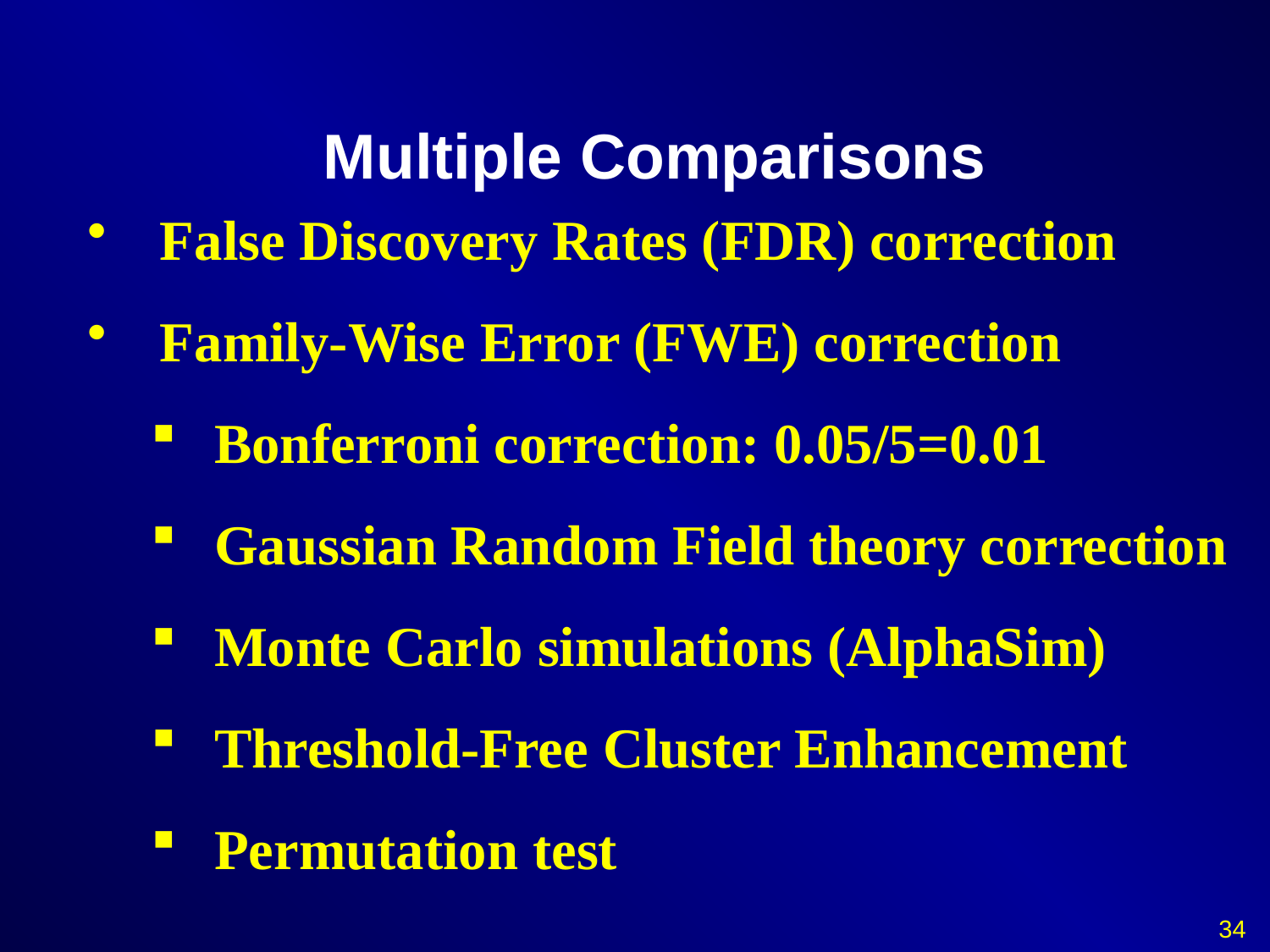

# Multiple Comparisons

   False Discovery Rates (FDR) correction
   Family-Wise Error (FWE) correction
Bonferroni correction: 0.05/5=0.01
Gaussian Random Field theory correction
Monte Carlo simulations (AlphaSim)
Threshold-Free Cluster Enhancement
Permutation test
34